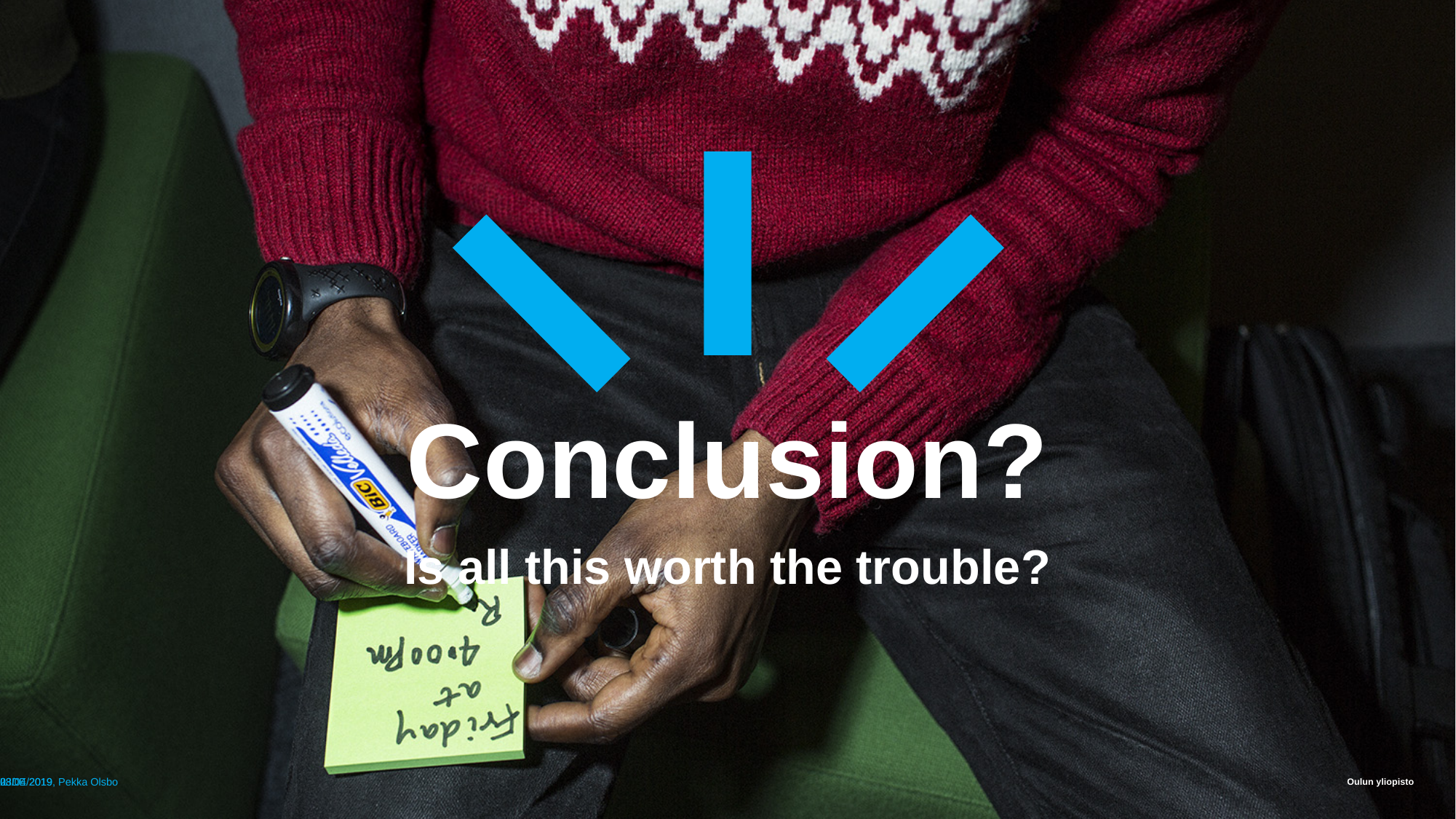

# Conclusion?
Is all this worth the trouble?
08/04/2019
ILIDE 2019, Pekka Olsbo
23